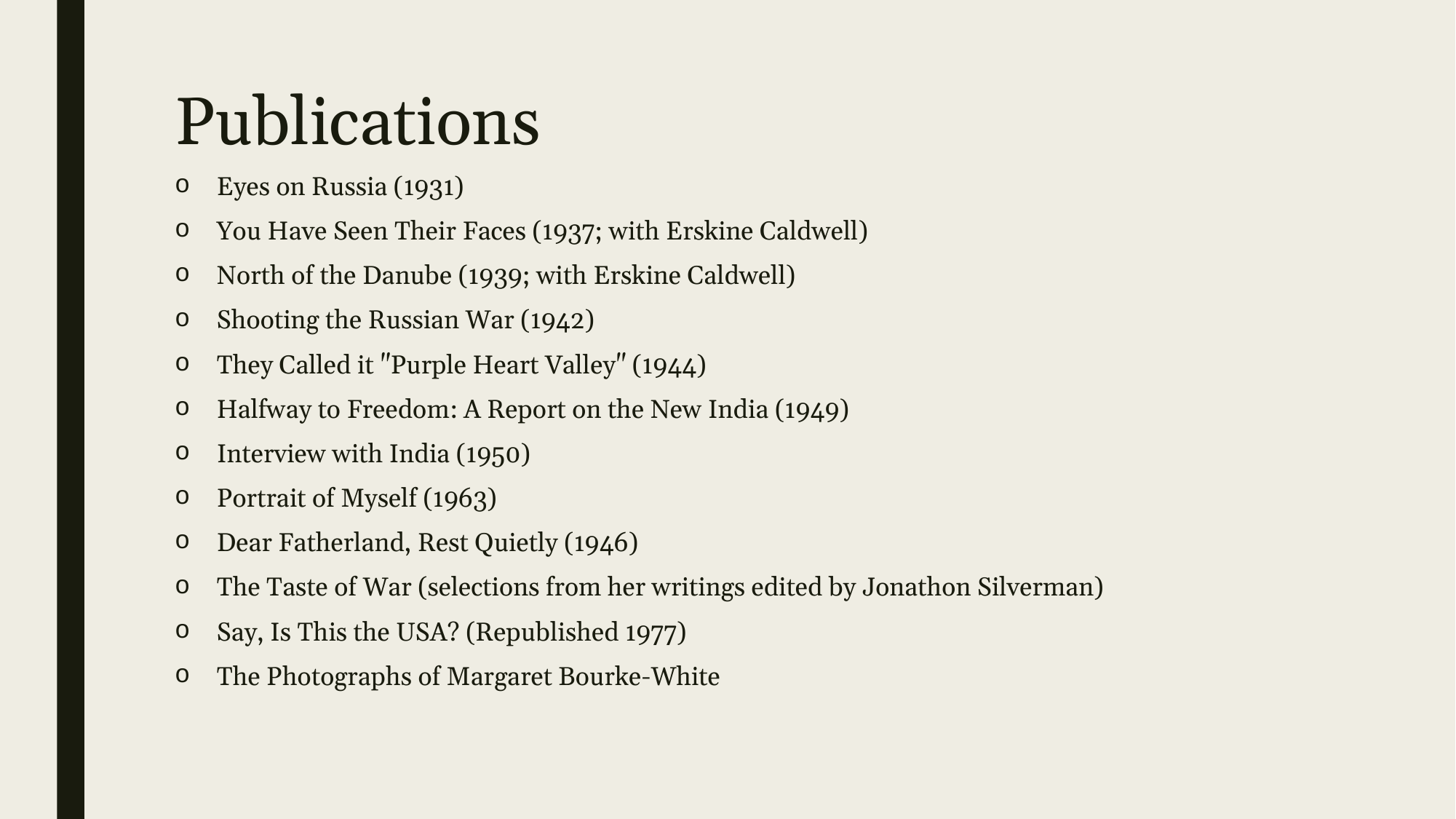

# Publications
Eyes on Russia (1931)
You Have Seen Their Faces (1937; with Erskine Caldwell)
North of the Danube (1939; with Erskine Caldwell)
Shooting the Russian War (1942)
They Called it "Purple Heart Valley" (1944)
Halfway to Freedom: A Report on the New India (1949)
Interview with India (1950)
Portrait of Myself (1963)
Dear Fatherland, Rest Quietly (1946)
The Taste of War (selections from her writings edited by Jonathon Silverman)
Say, Is This the USA? (Republished 1977)
The Photographs of Margaret Bourke-White